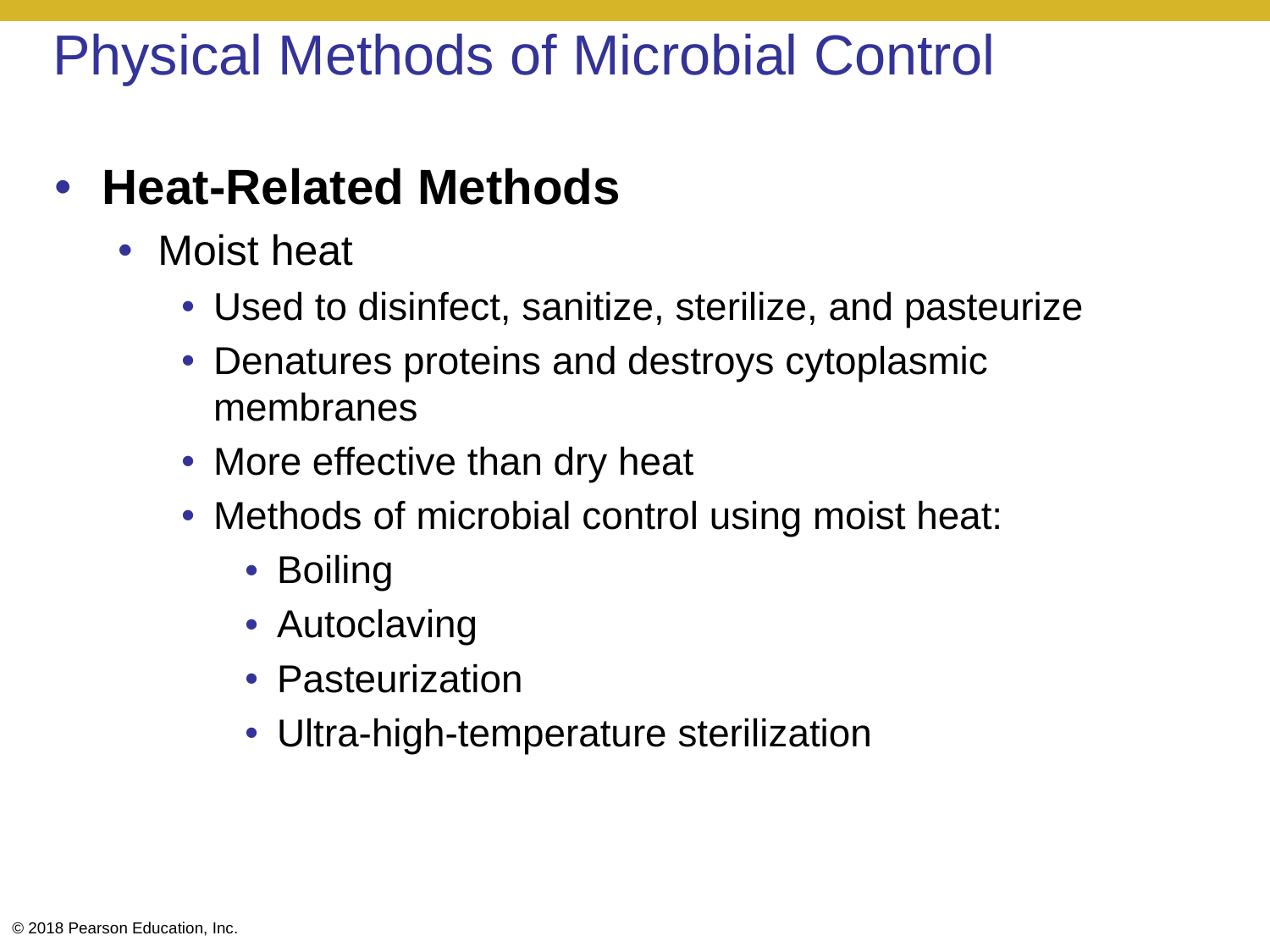

# Physical Methods of Microbial Control
Heat-Related Methods
Moist heat
Used to disinfect, sanitize, sterilize, and pasteurize
Denatures proteins and destroys cytoplasmic membranes
More effective than dry heat
Methods of microbial control using moist heat:
Boiling
Autoclaving
Pasteurization
Ultra-high-temperature sterilization